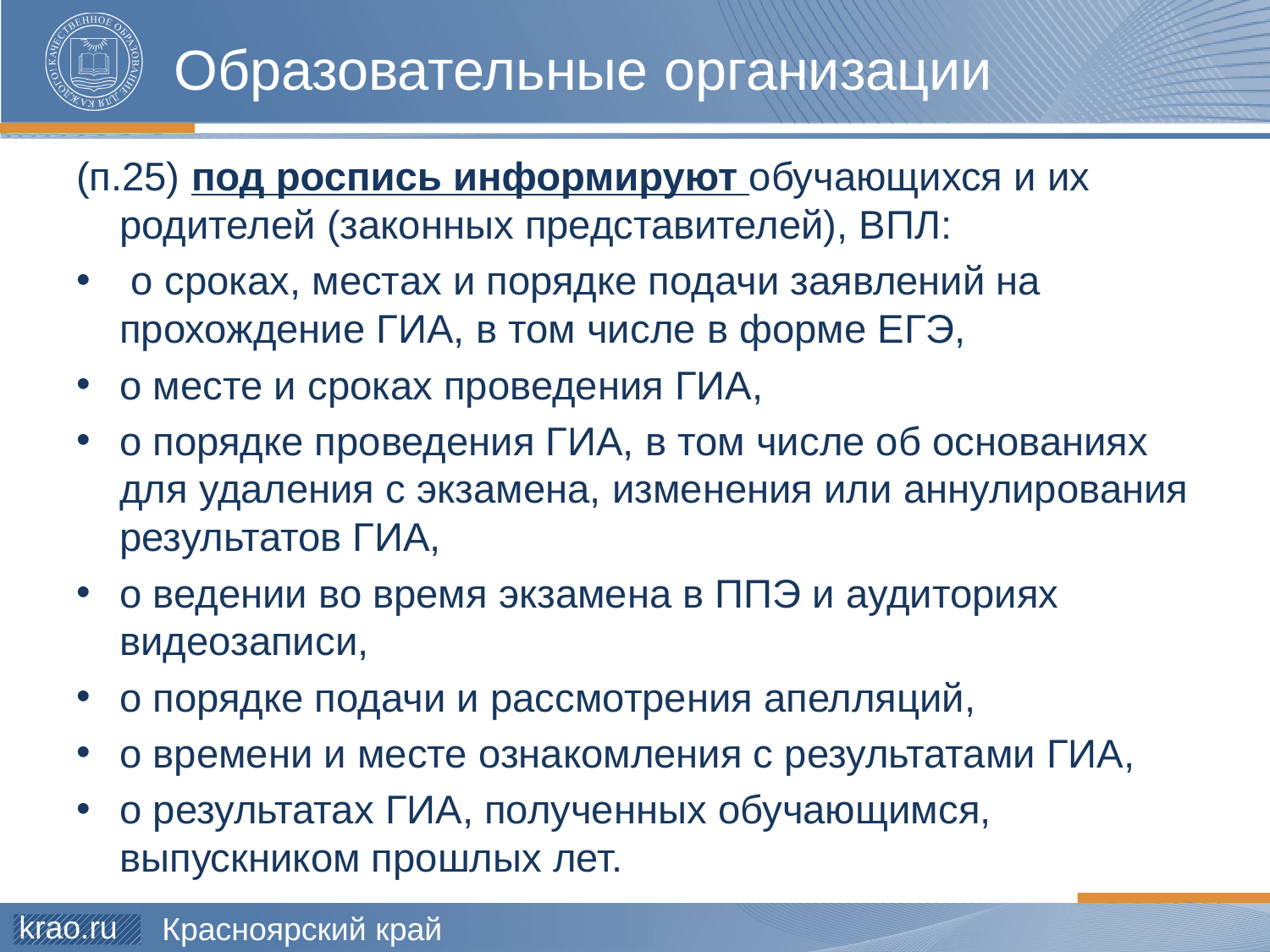

# Образовательные организации
(п.25) под роспись информируют обучающихся и их родителей (законных представителей), ВПЛ:
 о сроках, местах и порядке подачи заявлений на прохождение ГИА, в том числе в форме ЕГЭ,
о месте и сроках проведения ГИА,
о порядке проведения ГИА, в том числе об основаниях для удаления с экзамена, изменения или аннулирования результатов ГИА,
о ведении во время экзамена в ППЭ и аудиториях видеозаписи,
о порядке подачи и рассмотрения апелляций,
о времени и месте ознакомления с результатами ГИА,
о результатах ГИА, полученных обучающимся, выпускником прошлых лет.